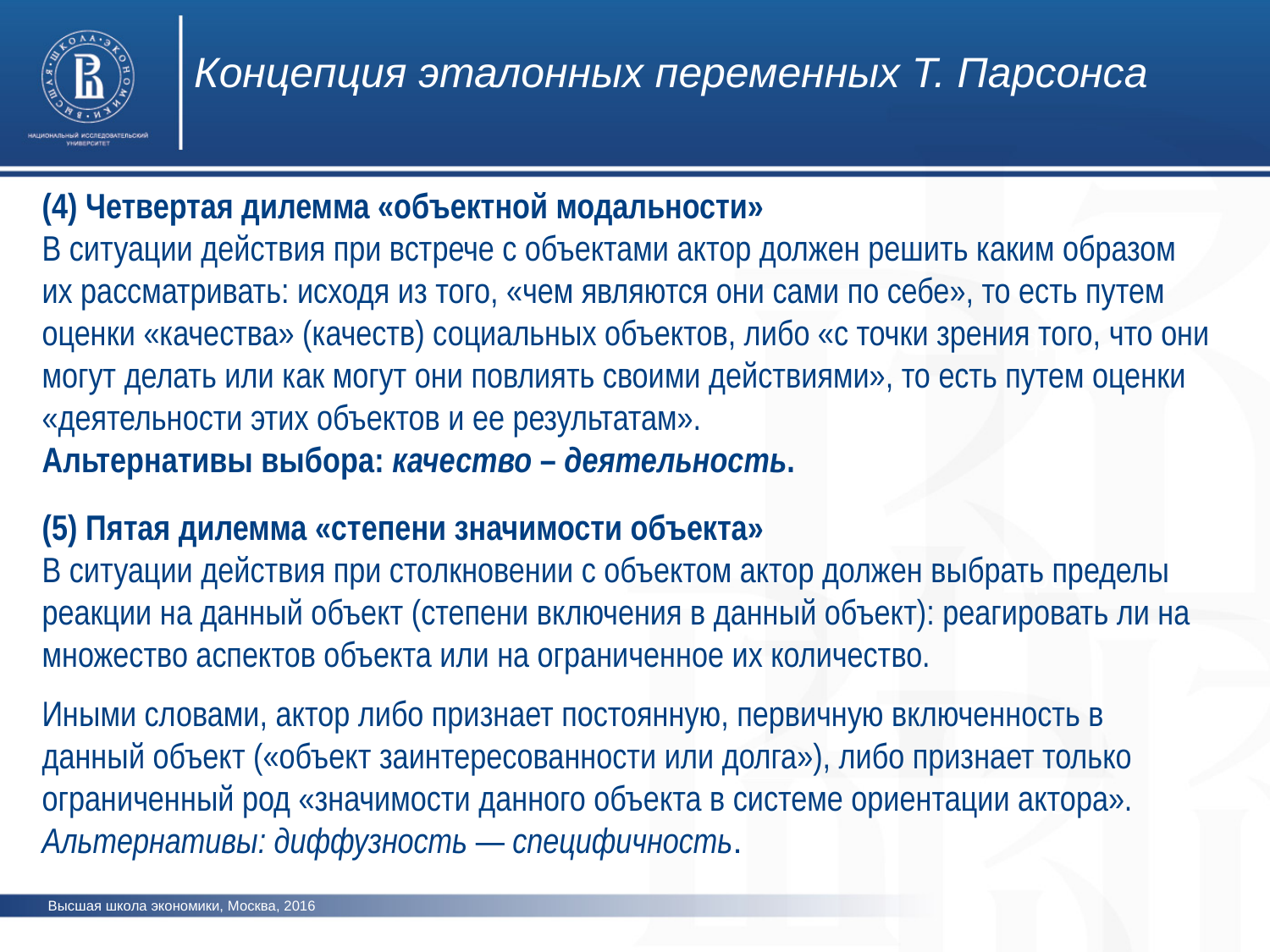

Концепция эталонных переменных Т. Парсонса
(4) Четвертая дилемма «объектной модальности»
В ситуации действия при встрече с объектами актор должен решить каким образом их рассматривать: исходя из того, «чем являются они сами по себе», то есть путем оценки «качества» (качеств) социальных объектов, либо «с точки зрения того, что они могут делать или как могут они повлиять своими действиями», то есть путем оценки «деятель­ности этих объектов и ее результатам».
Альтернативы выбора: качество – деятельность.

(5) Пятая дилемма «степени значимости объекта»
В ситуации действия при столкновении с объектом актор должен выбрать пределы реакции на данный объект (степени включения в данный объект): реагировать ли на множество аспектов объекта или на ограниченное их количество.

Иными словами, актор либо признает постоянную, первичную включенность в данный объект («объект заинтересованности или долга»), либо признает только ограниченный род «значимости данного объекта в системе ориентации актора».
Альтернативы: диффузность — специфичность.
фото
фото
фото
Высшая школа экономики, Москва, 2016